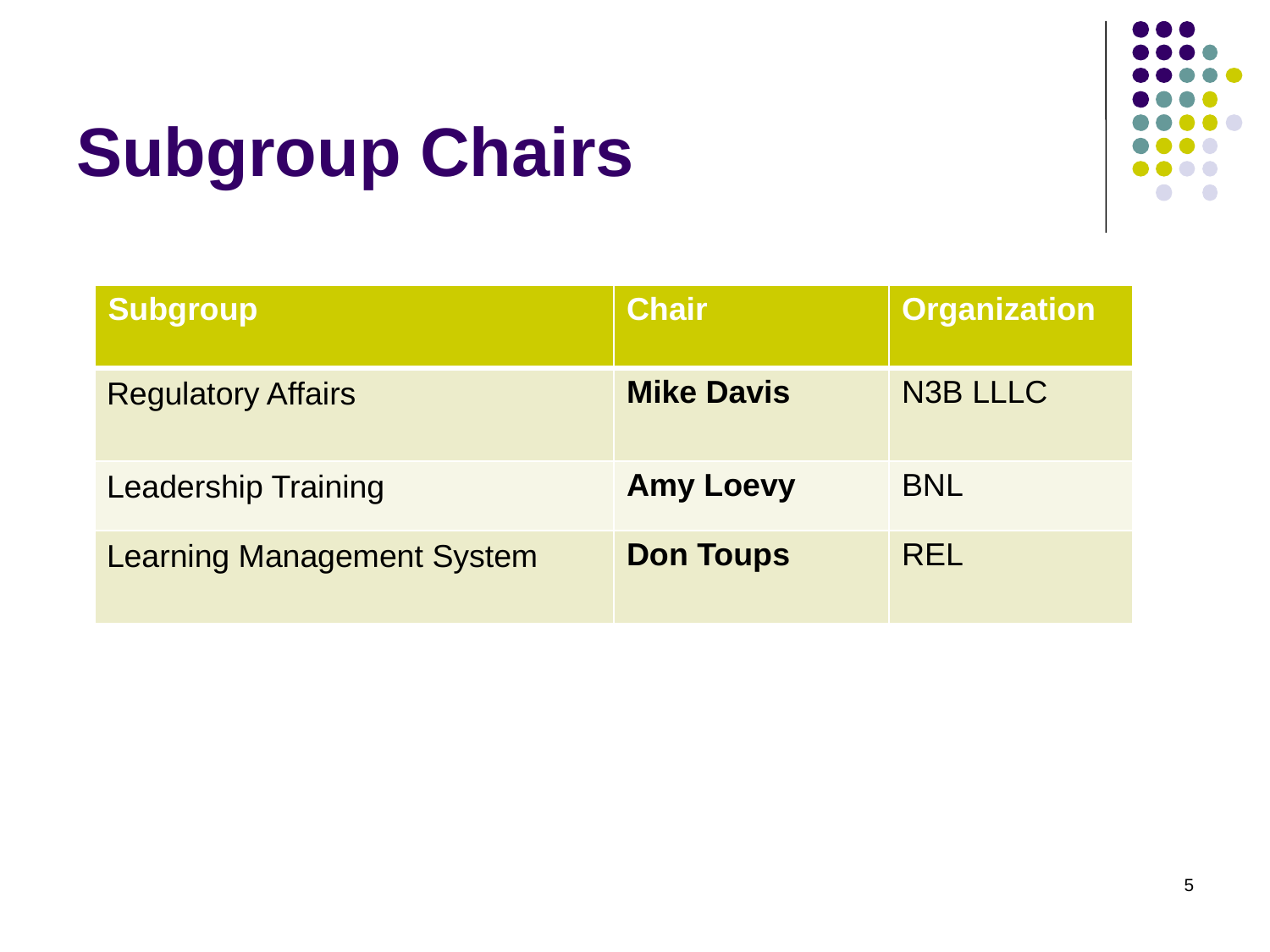

# Subgroup Chairs
| Subgroup | Chair | Organization |
| --- | --- | --- |
| Regulatory Affairs | Mike Davis | N3B LLLC |
| Leadership Training | Amy Loevy | BNL |
| Learning Management System | Don Toups | REL |
5